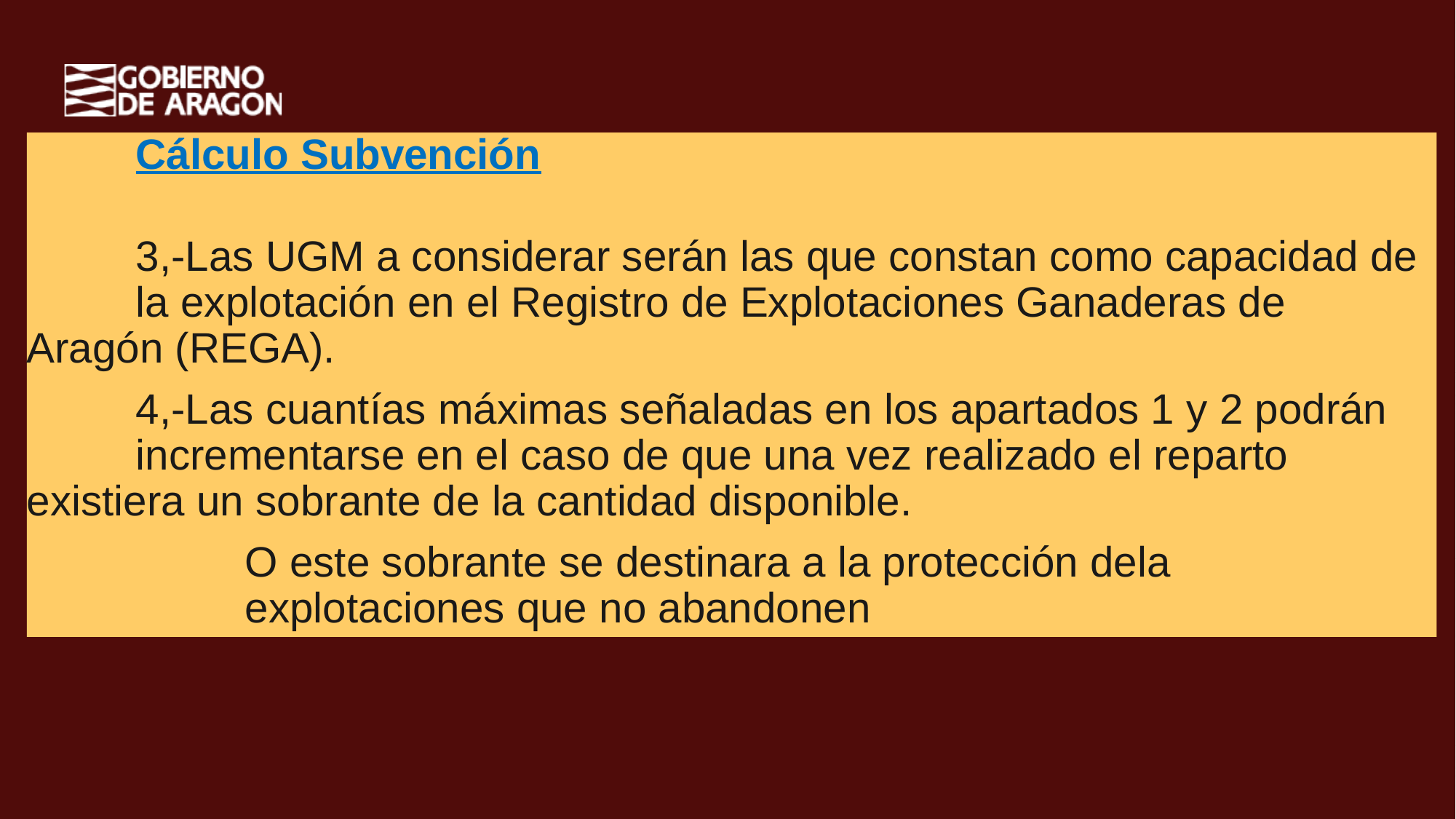

Cálculo Subvención

	3,-Las UGM a considerar serán las que constan como capacidad de 	la explotación en el Registro de Explotaciones Ganaderas de 	Aragón (REGA).
	4,-Las cuantías máximas señaladas en los apartados 1 y 2 podrán 	incrementarse en el caso de que una vez realizado el reparto 	existiera un sobrante de la cantidad disponible.
		O este sobrante se destinara a la protección dela 				explotaciones que no abandonen